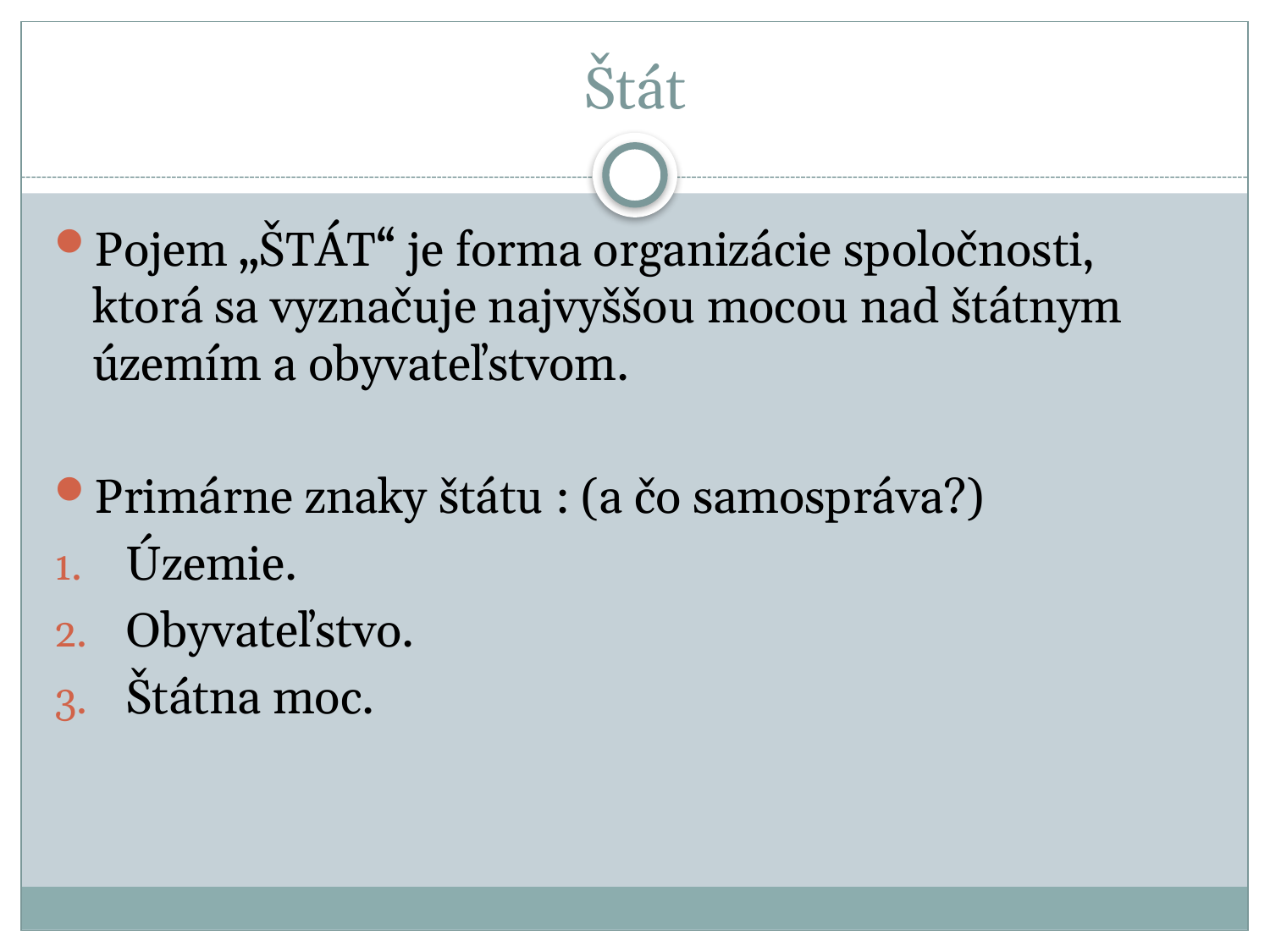

# Štát
Pojem „ŠTÁT“ je forma organizácie spoločnosti, ktorá sa vyznačuje najvyššou mocou nad štátnym územím a obyvateľstvom.

Primárne znaky štátu : (a čo samospráva?)
Územie.
Obyvateľstvo.
Štátna moc.